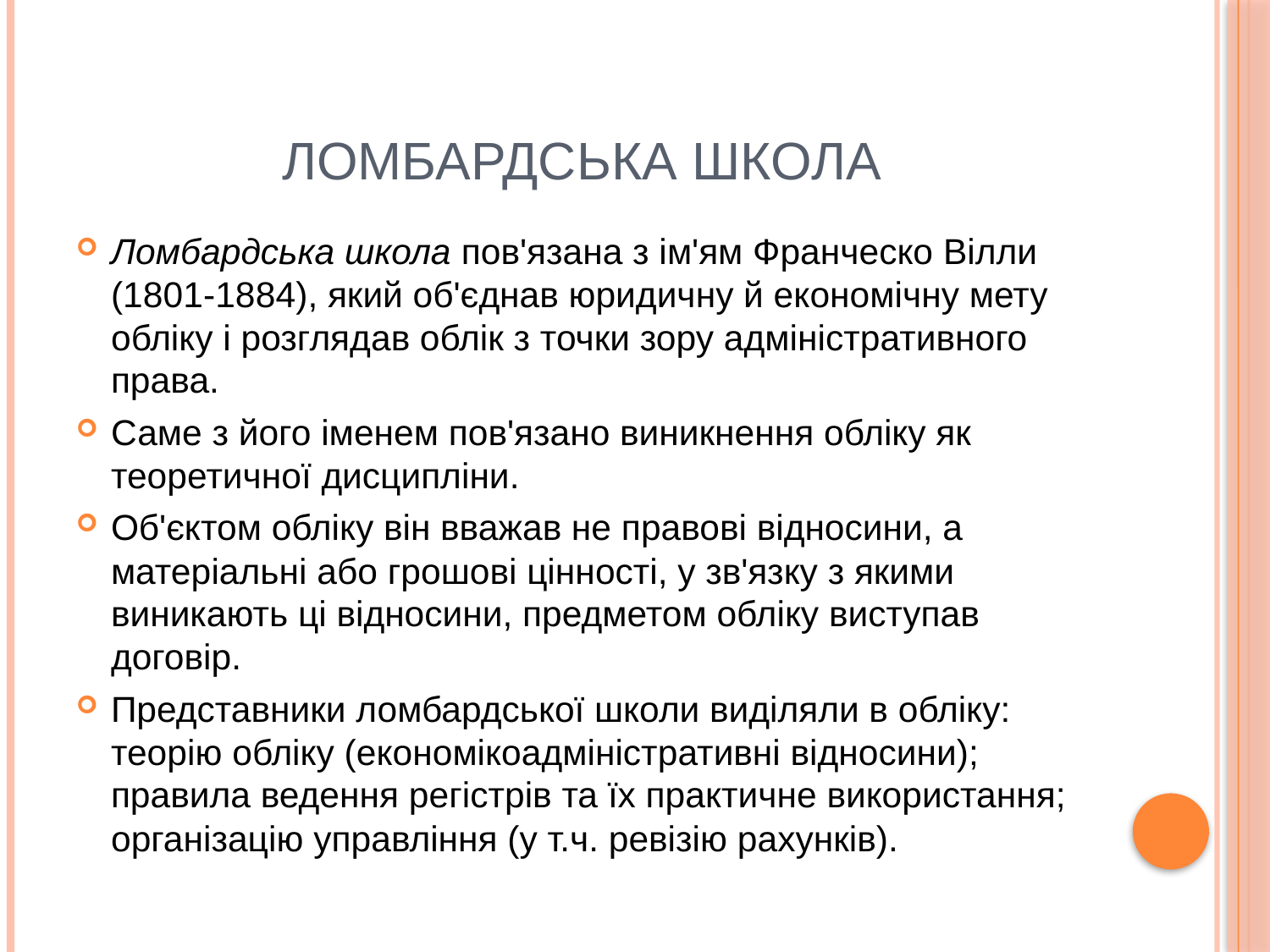

# Ломбардська школа
Ломбардська школа пов'язана з ім'ям Франческо Вілли (1801-1884), який об'єднав юридичну й економічну мету обліку і розглядав облік з точки зору адміністративного права.
Саме з його іменем пов'язано виникнення обліку як теоретичної дисципліни.
Об'єктом обліку він вважав не правові відносини, а матеріальні або грошові цінності, у зв'язку з якими виникають ці відносини, предметом обліку виступав договір.
Представники ломбардської школи виділяли в обліку: теорію обліку (економікоадміністративні відносини); правила ведення регістрів та їх практичне використання; організацію управління (у т.ч. ревізію рахунків).